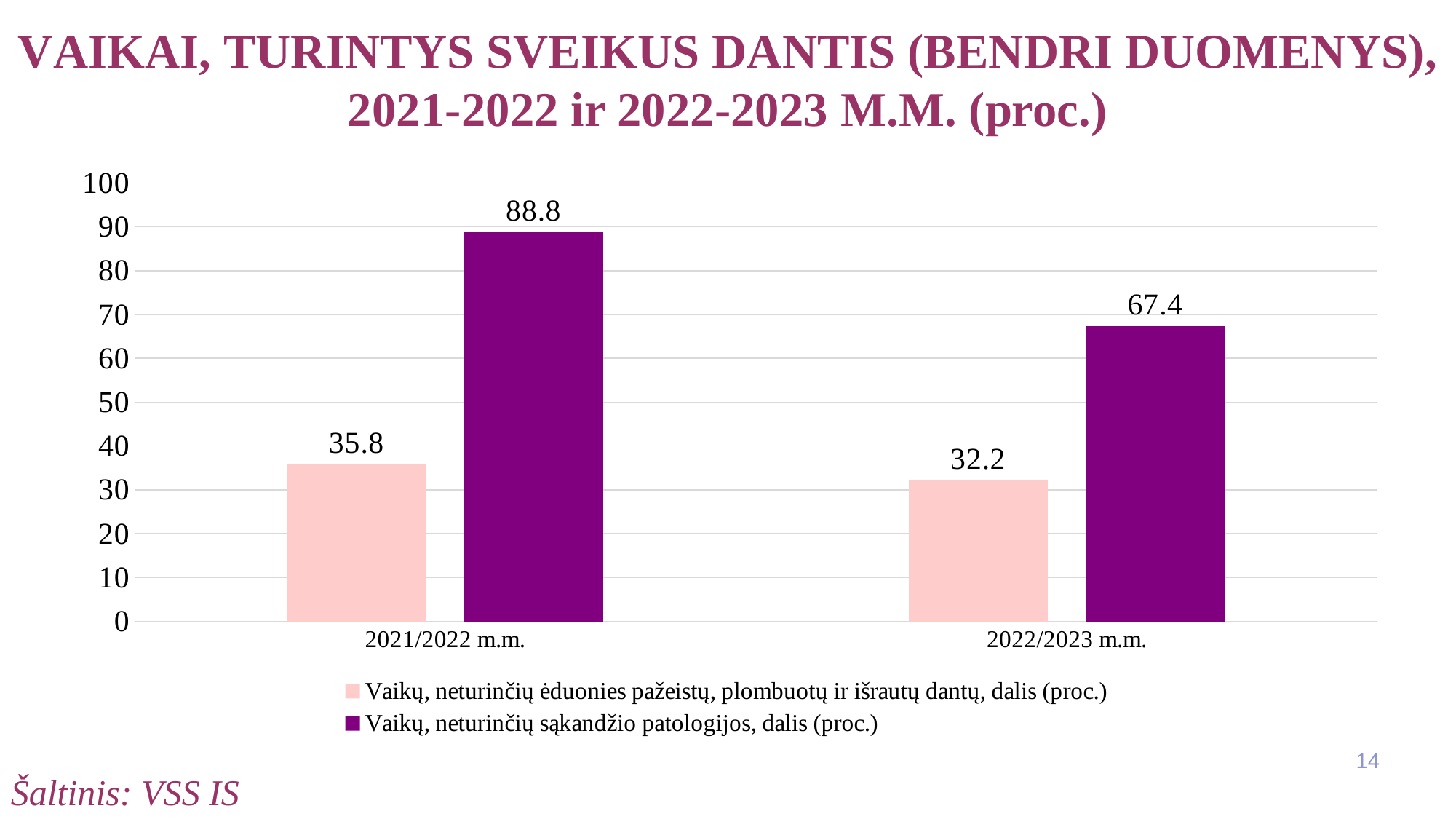

VAIKAI, TURINTYS SVEIKUS DANTIS (BENDRI DUOMENYS), 2021-2022 ir 2022-2023 M.M. (proc.)

### Chart

| Category | Vaikų, neturinčių ėduonies pažeistų, plombuotų ir išrautų dantų, dalis (proc.)  | Vaikų, neturinčių sąkandžio patologijos, dalis (proc.)  |
|---|---|---|
| 2021/2022 m.m. | 35.8 | 88.8 |
| 2022/2023 m.m. | 32.2 | 67.4 |
14
Šaltinis: VSS IS